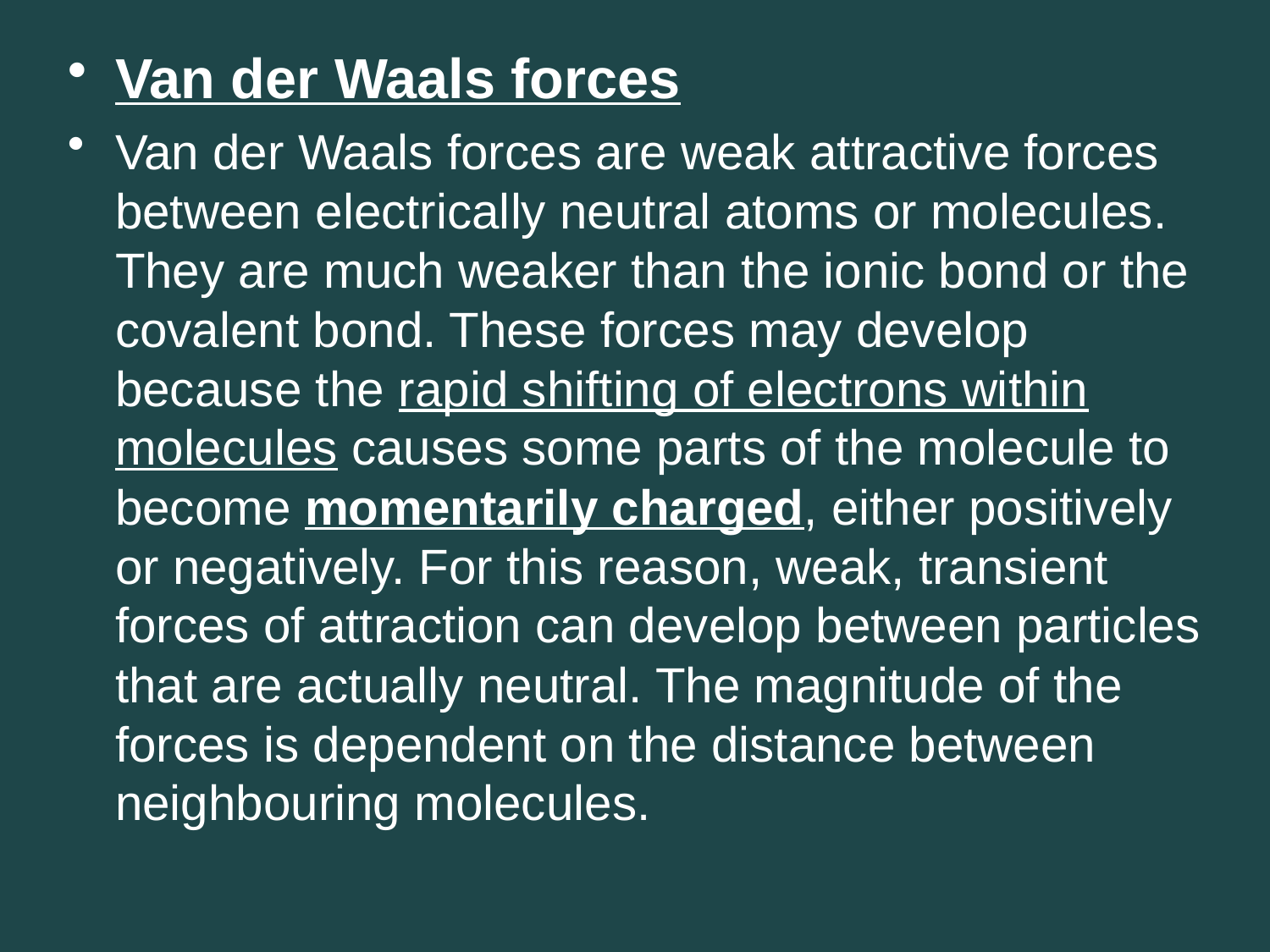

Van der Waals forces
Van der Waals forces are weak attractive forces between electrically neutral atoms or molecules. They are much weaker than the ionic bond or the covalent bond. These forces may develop because the rapid shifting of electrons within molecules causes some parts of the molecule to become momentarily charged, either positively or negatively. For this reason, weak, transient forces of attraction can develop between particles that are actually neutral. The magnitude of the forces is dependent on the distance between neighbouring molecules.